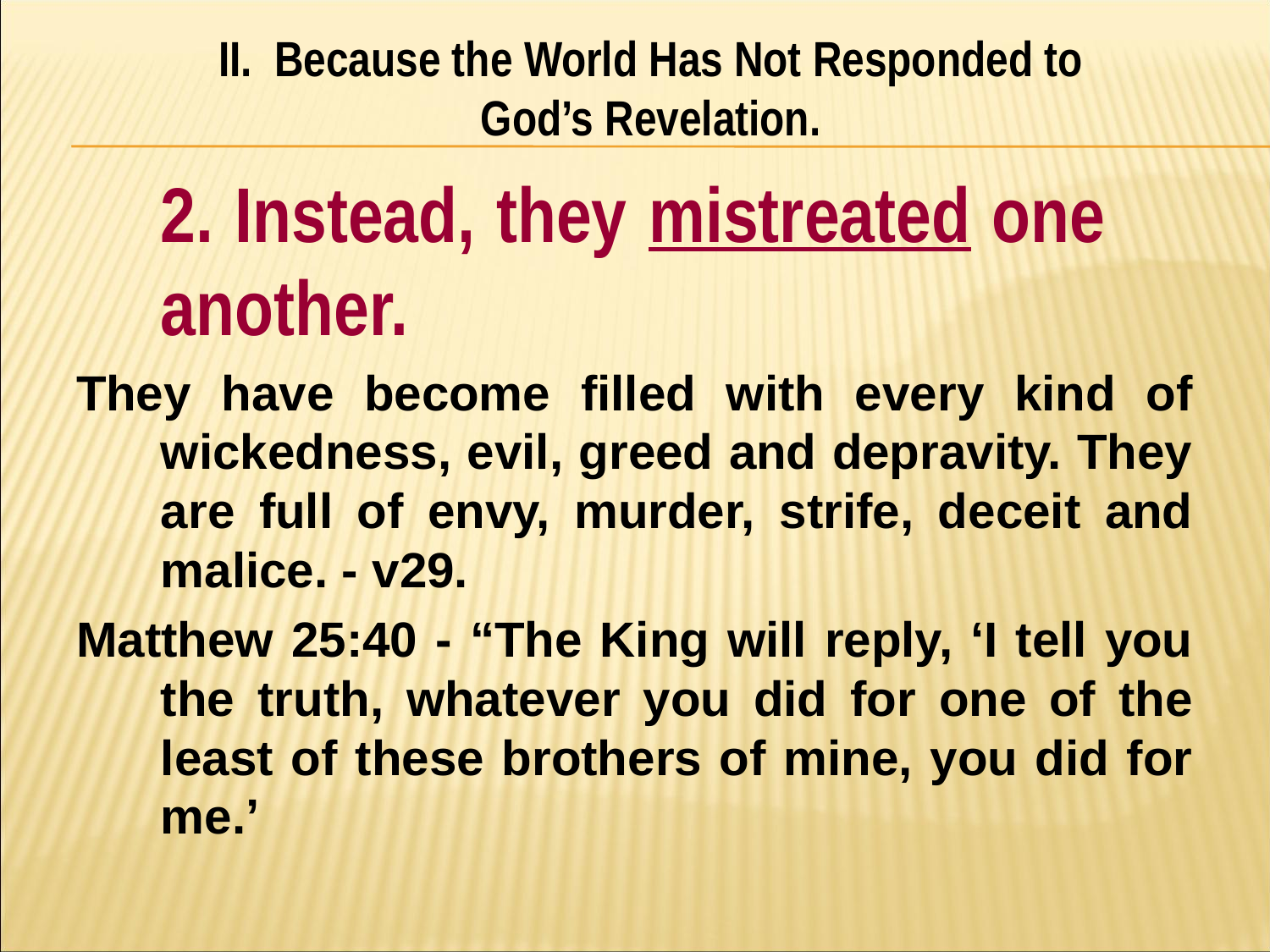

II.  Because the World Has Not Responded to
God’s Revelation.
#
	2. Instead, they mistreated one 	another.
They have become filled with every kind of wickedness, evil, greed and depravity. They are full of envy, murder, strife, deceit and malice. - v29.
Matthew 25:40 - “The King will reply, ‘I tell you the truth, whatever you did for one of the least of these brothers of mine, you did for me.’